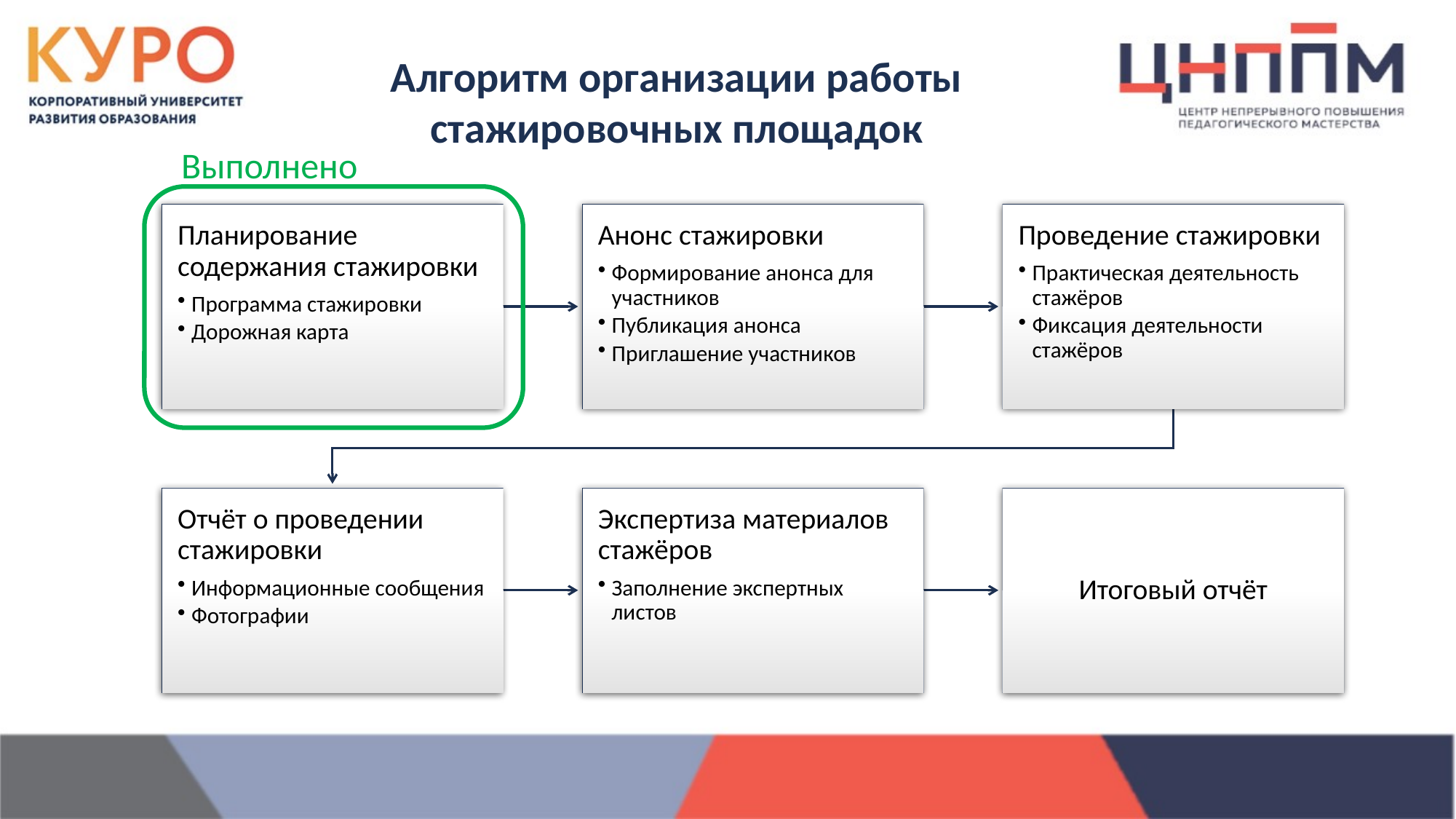

Алгоритм организации работы
стажировочных площадок
Выполнено

Планирование содержания стажировки
Программа стажировки
Дорожная карта

Анонс стажировки
Формирование анонса для участников
Публикация анонса
Приглашение участников

Проведение стажировки
Практическая деятельность стажёров
Фиксация деятельности стажёров

Отчёт о проведении стажировки
Информационные сообщения
Фотографии

Экспертиза материалов стажёров
Заполнение экспертных листов
Итоговый отчёт